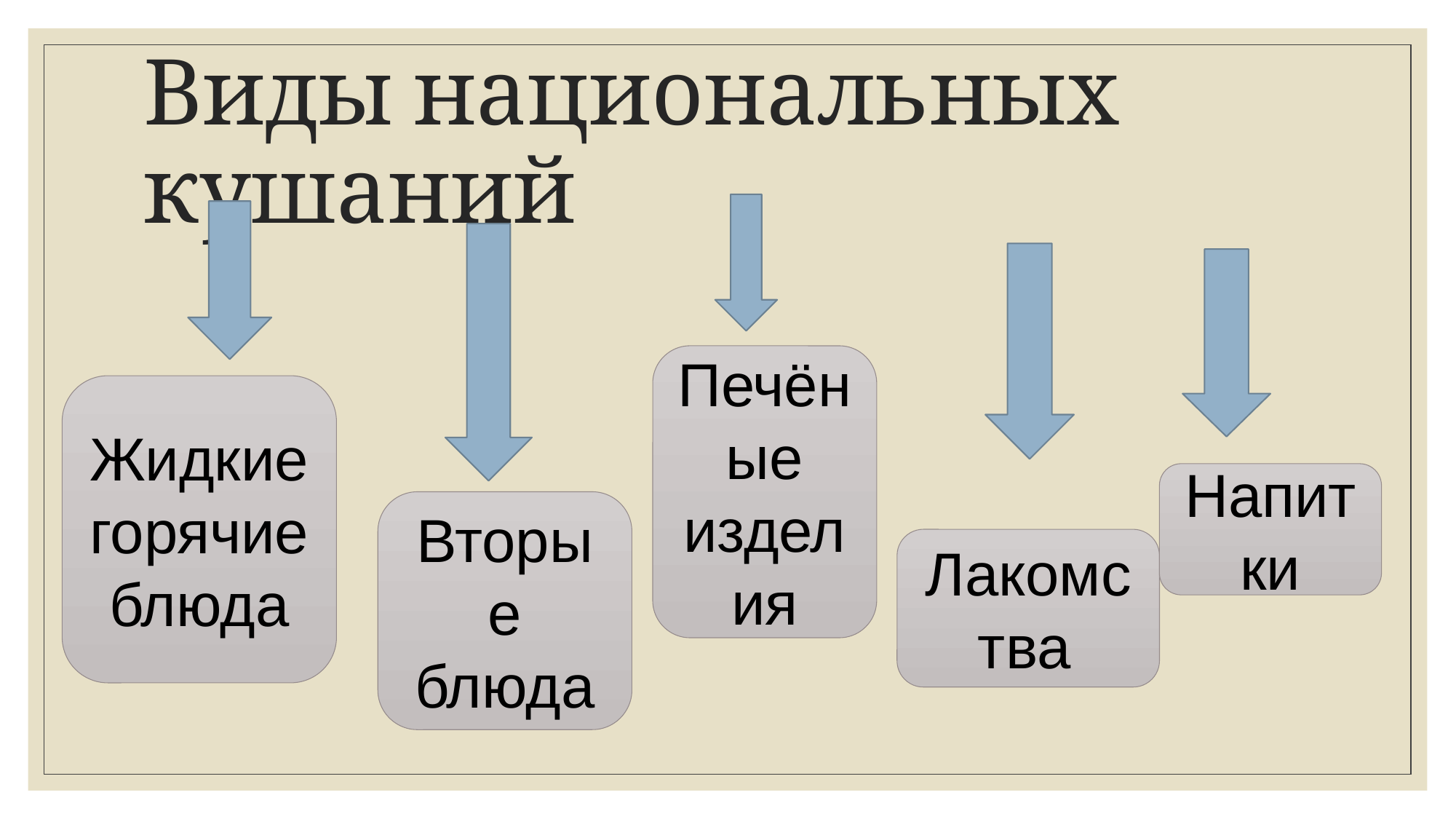

# Виды национальных кушаний

Печёные изделия
Жидкие горячие блюда
Напитки
Вторые блюда
Лакомства